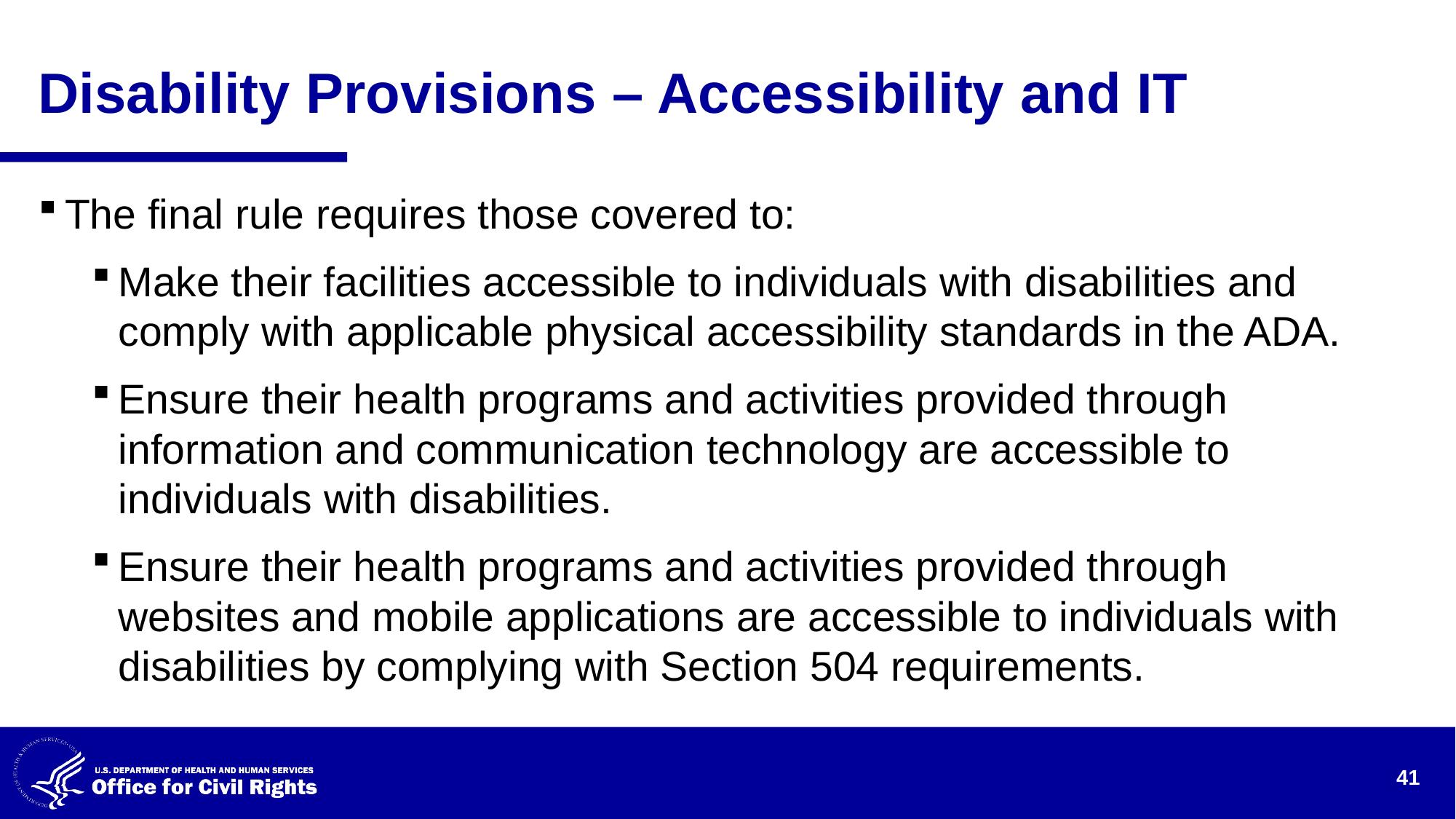

# Disability Provisions – Accessibility and IT
The final rule requires those covered to:
Make their facilities accessible to individuals with disabilities and comply with applicable physical accessibility standards in the ADA.
Ensure their health programs and activities provided through information and communication technology are accessible to individuals with disabilities.
Ensure their health programs and activities provided through websites and mobile applications are accessible to individuals with disabilities by complying with Section 504 requirements.